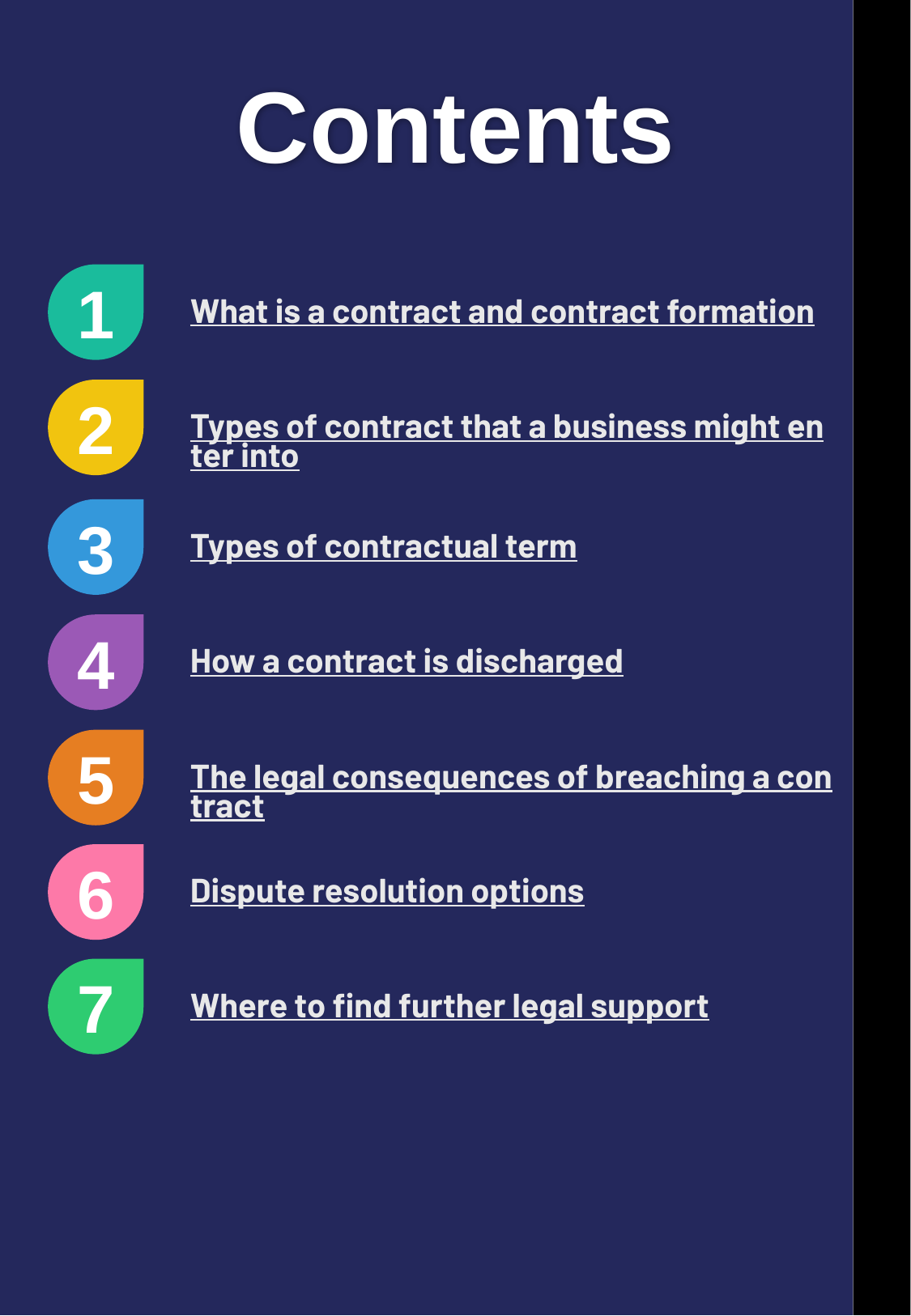

# Contents
1
What is a contract and contract formation
2
Types of contract that a business might enter into
3
Types of contractual term
4
How a contract is discharged
5
The legal consequences of breaching a contract
6
Dispute resolution options
7
Where to find further legal support